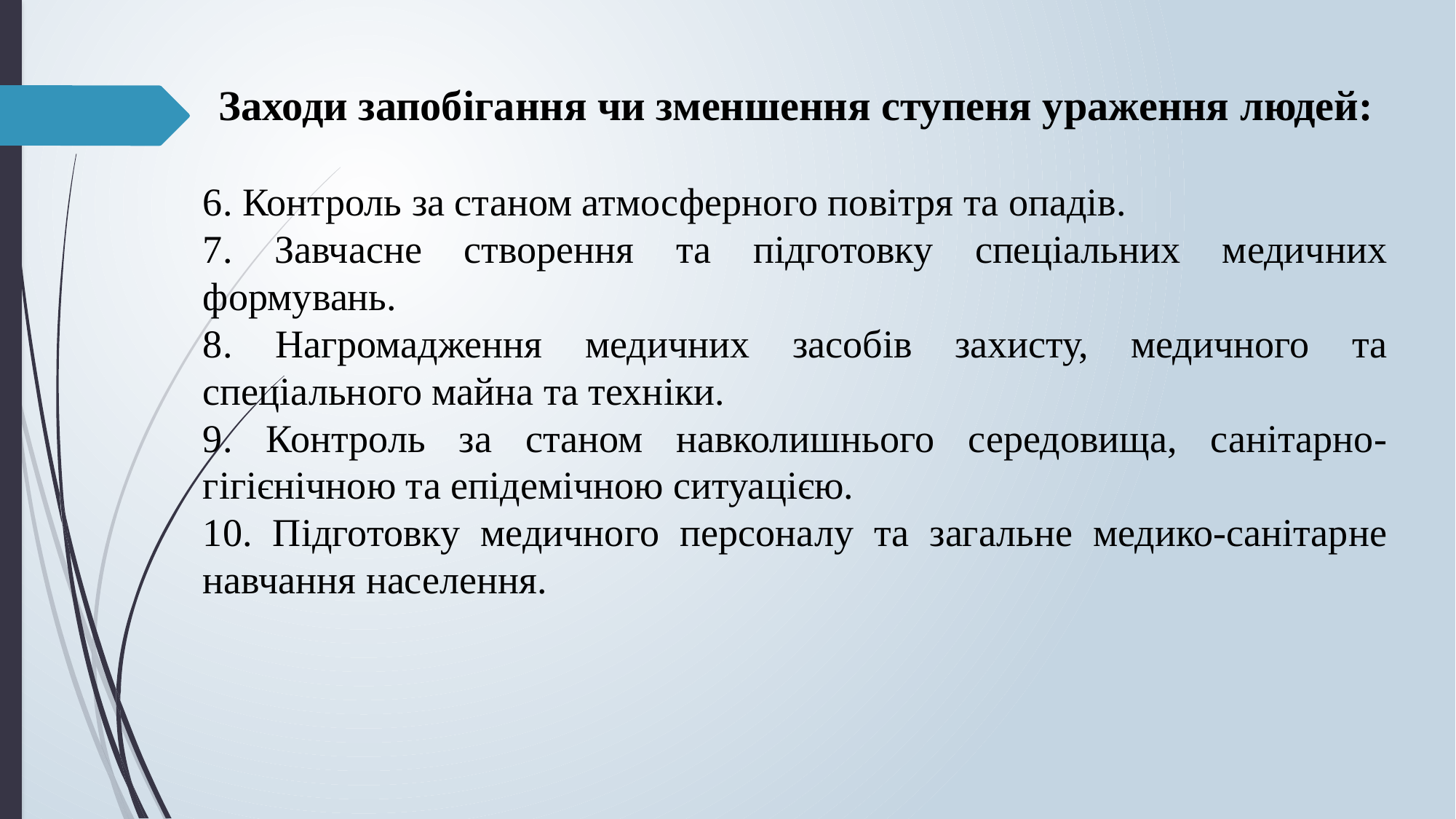

Заходи запобігання чи зменшення ступеня ураження людей:

6. Контроль за станом атмосферного повітря та опадів.
7. Завчасне створення та підготовку спеціальних медичних формувань.
8. Нагромадження медичних засобів захисту, медичного та спеціального майна та техніки.
9. Контроль за станом навколишнього середовища, санітарно-гігієнічною та епідемічною ситуацією.
10. Підготовку медичного персоналу та загальне медико-санітарне навчання населення.